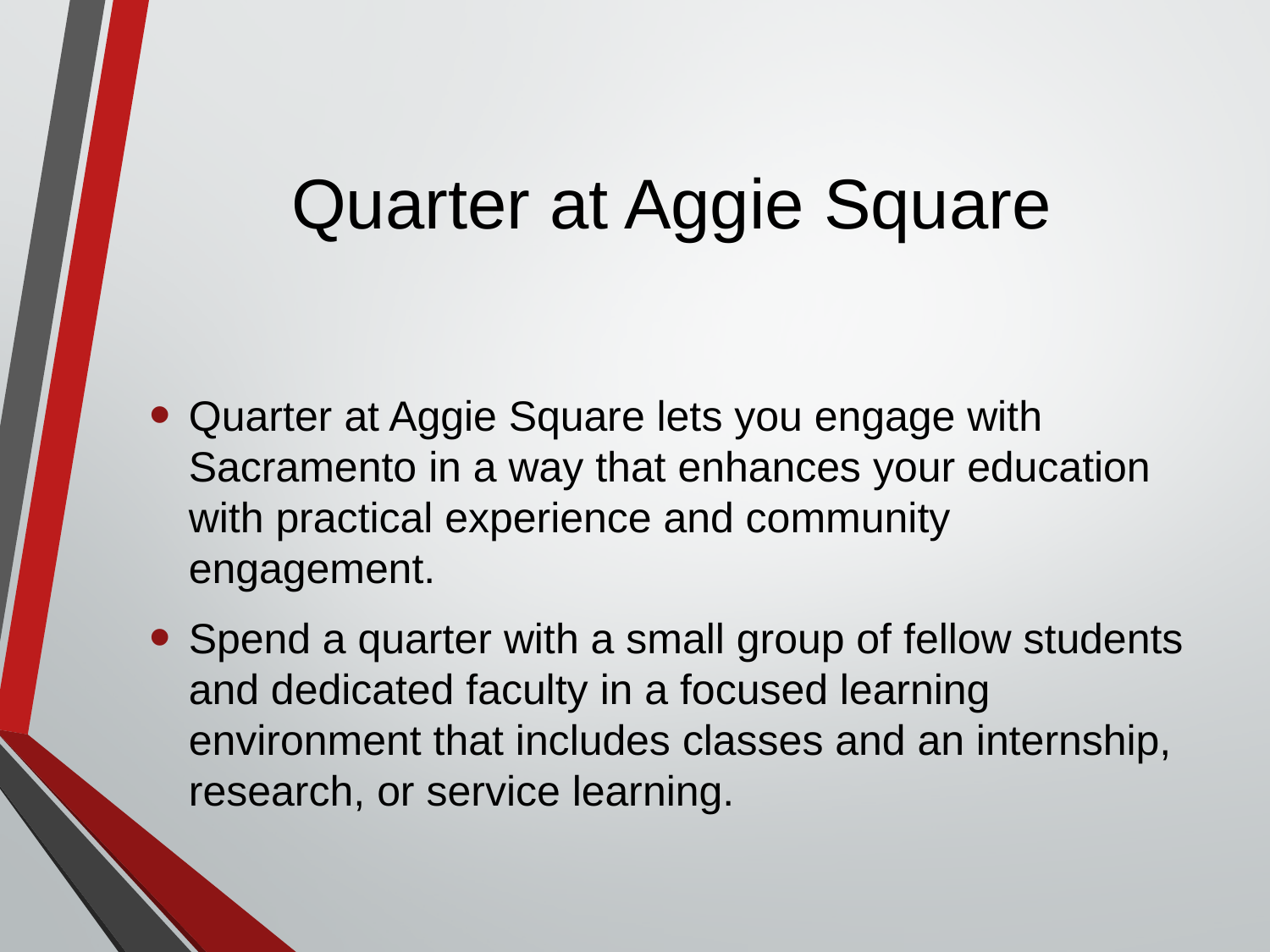

# Quarter at Aggie Square
Quarter at Aggie Square lets you engage with Sacramento in a way that enhances your education with practical experience and community engagement.
Spend a quarter with a small group of fellow students and dedicated faculty in a focused learning environment that includes classes and an internship, research, or service learning.